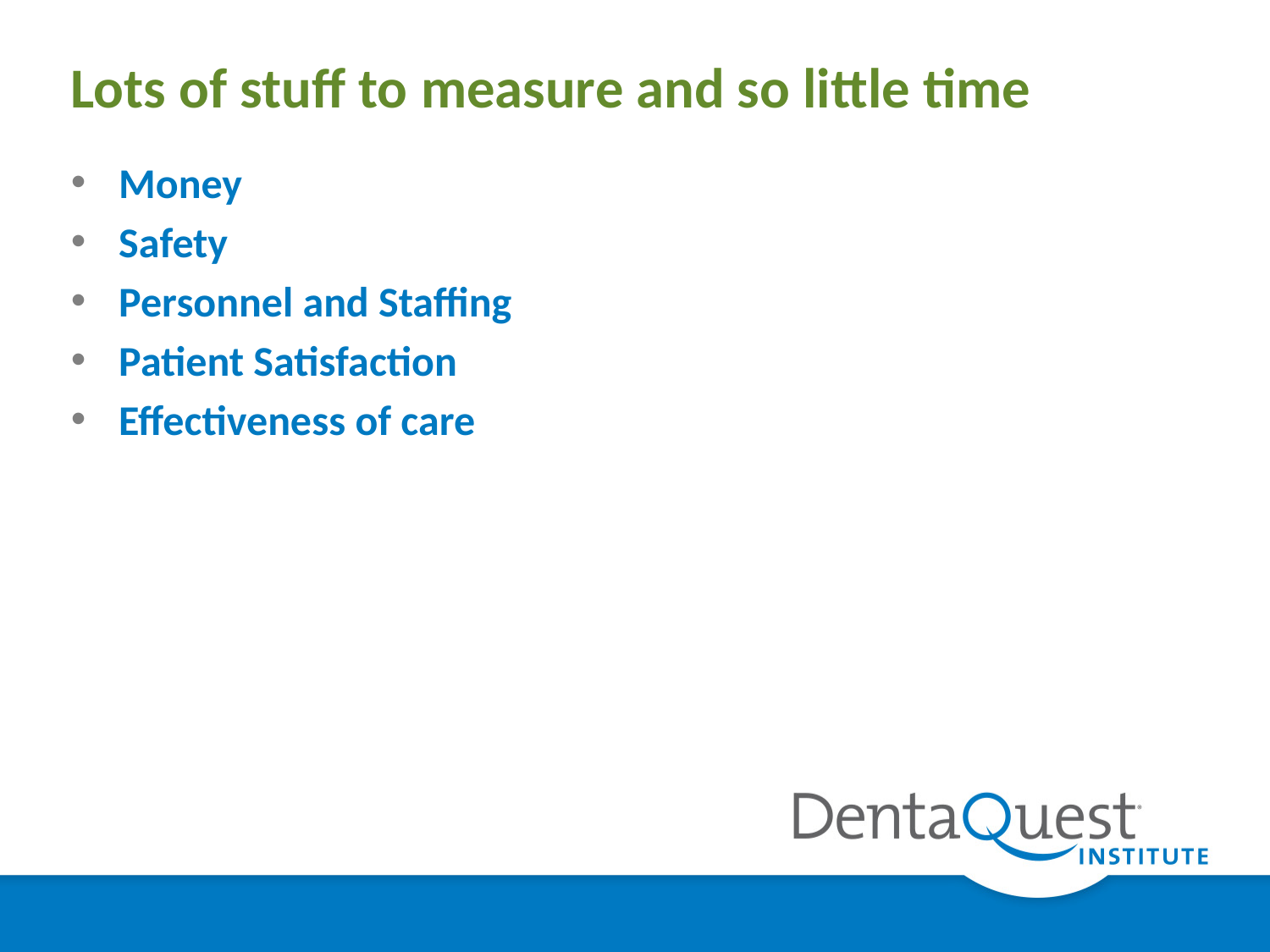

# Lots of stuff to measure and so little time
Money
Safety
Personnel and Staffing
Patient Satisfaction
Effectiveness of care